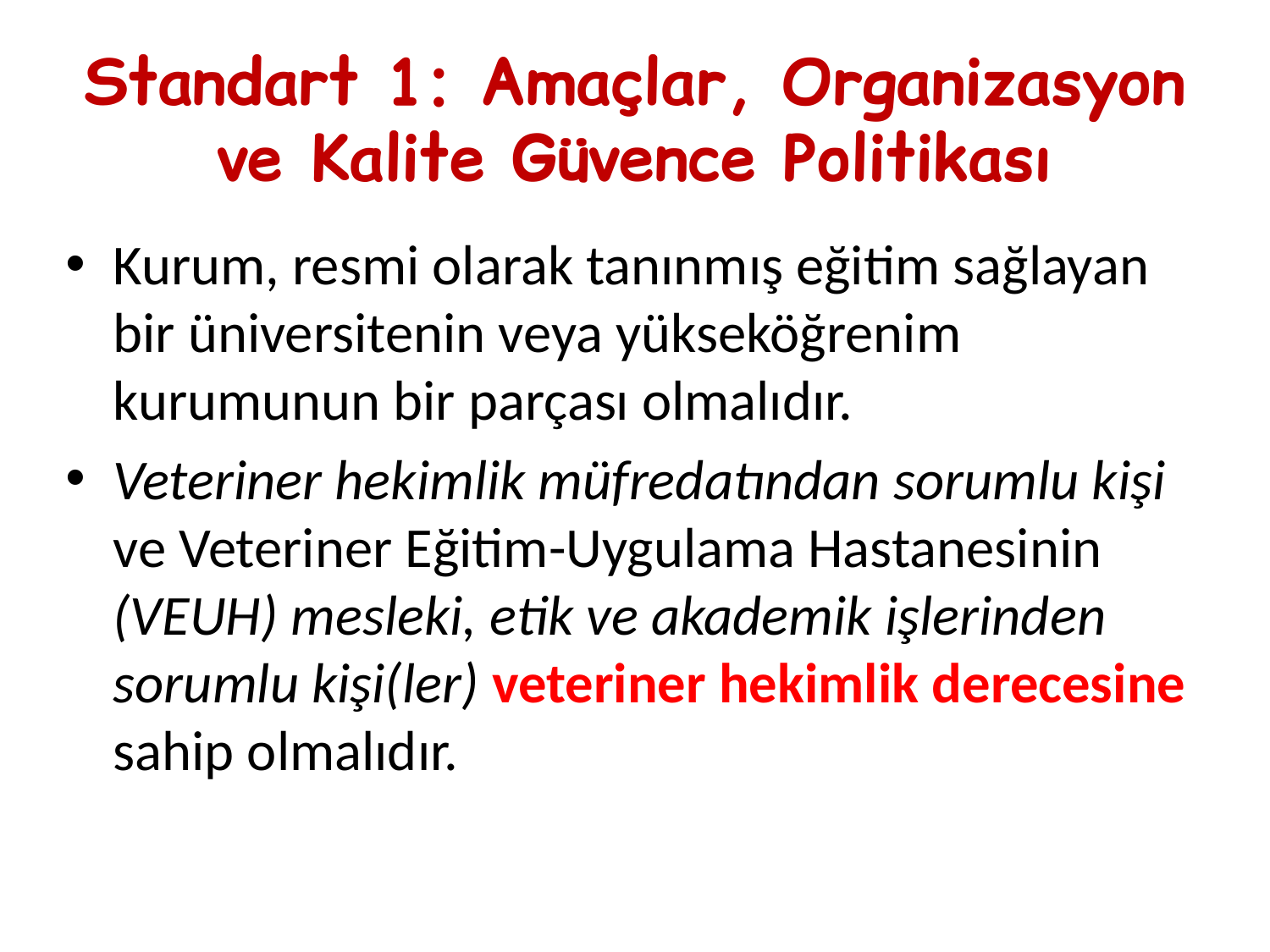

# Standart 1: Amaçlar, Organizasyon ve Kalite Güvence Politikası
Kurum, resmi olarak tanınmış eğitim sağlayan bir üniversitenin veya yükseköğrenim kurumunun bir parçası olmalıdır.
Veteriner hekimlik müfredatından sorumlu kişi ve Veteriner Eğitim-Uygulama Hastanesinin (VEUH) mesleki, etik ve akademik işlerinden sorumlu kişi(ler) veteriner hekimlik derecesine sahip olmalıdır.